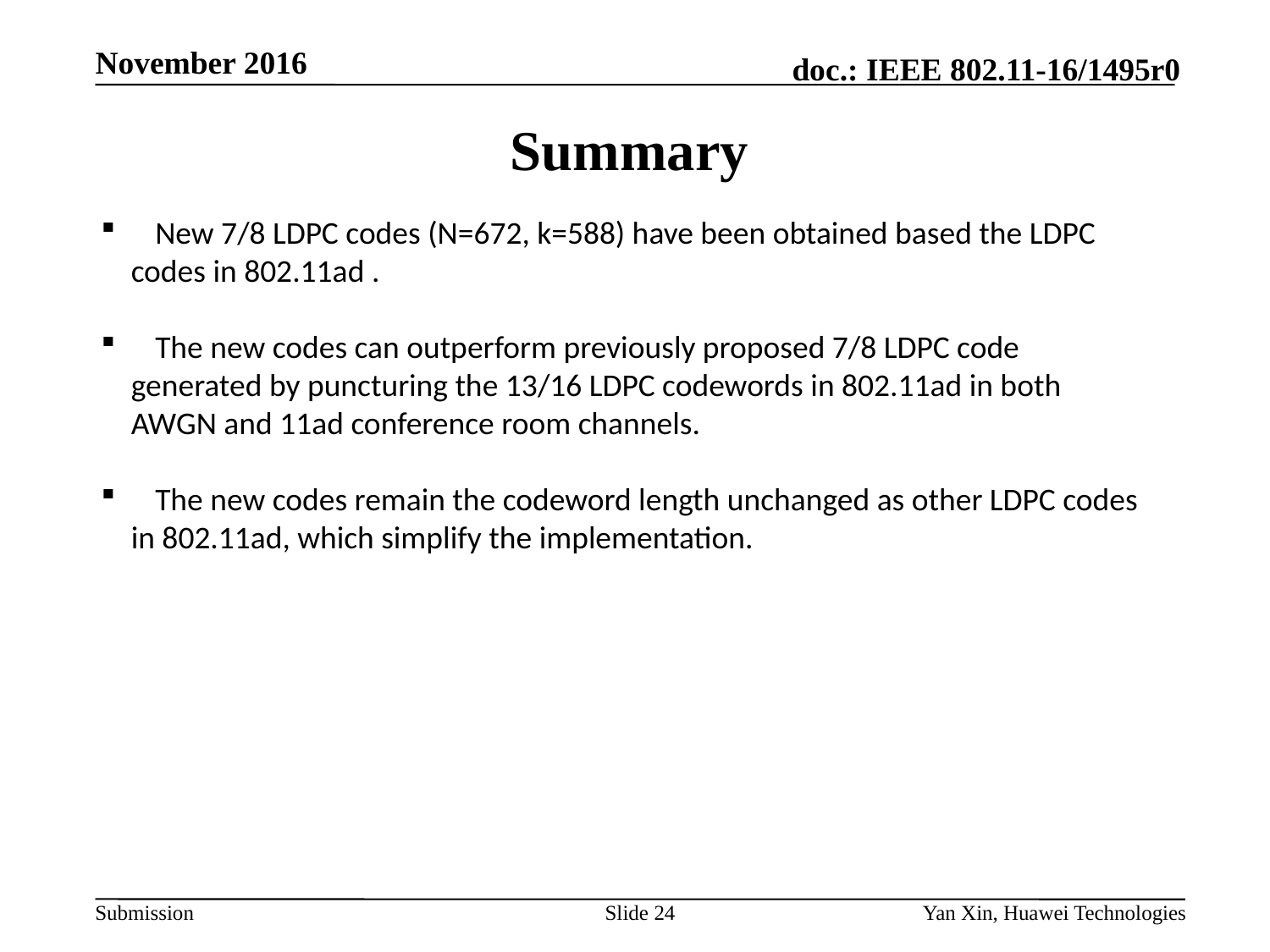

# Summary
   New 7/8 LDPC codes (N=672, k=588) have been obtained based the LDPC codes in 802.11ad .

   The new codes can outperform previously proposed 7/8 LDPC code generated by puncturing the 13/16 LDPC codewords in 802.11ad in both AWGN and 11ad conference room channels.

   The new codes remain the codeword length unchanged as other LDPC codes in 802.11ad, which simplify the implementation.
Slide 24
Yan Xin, Huawei Technologies